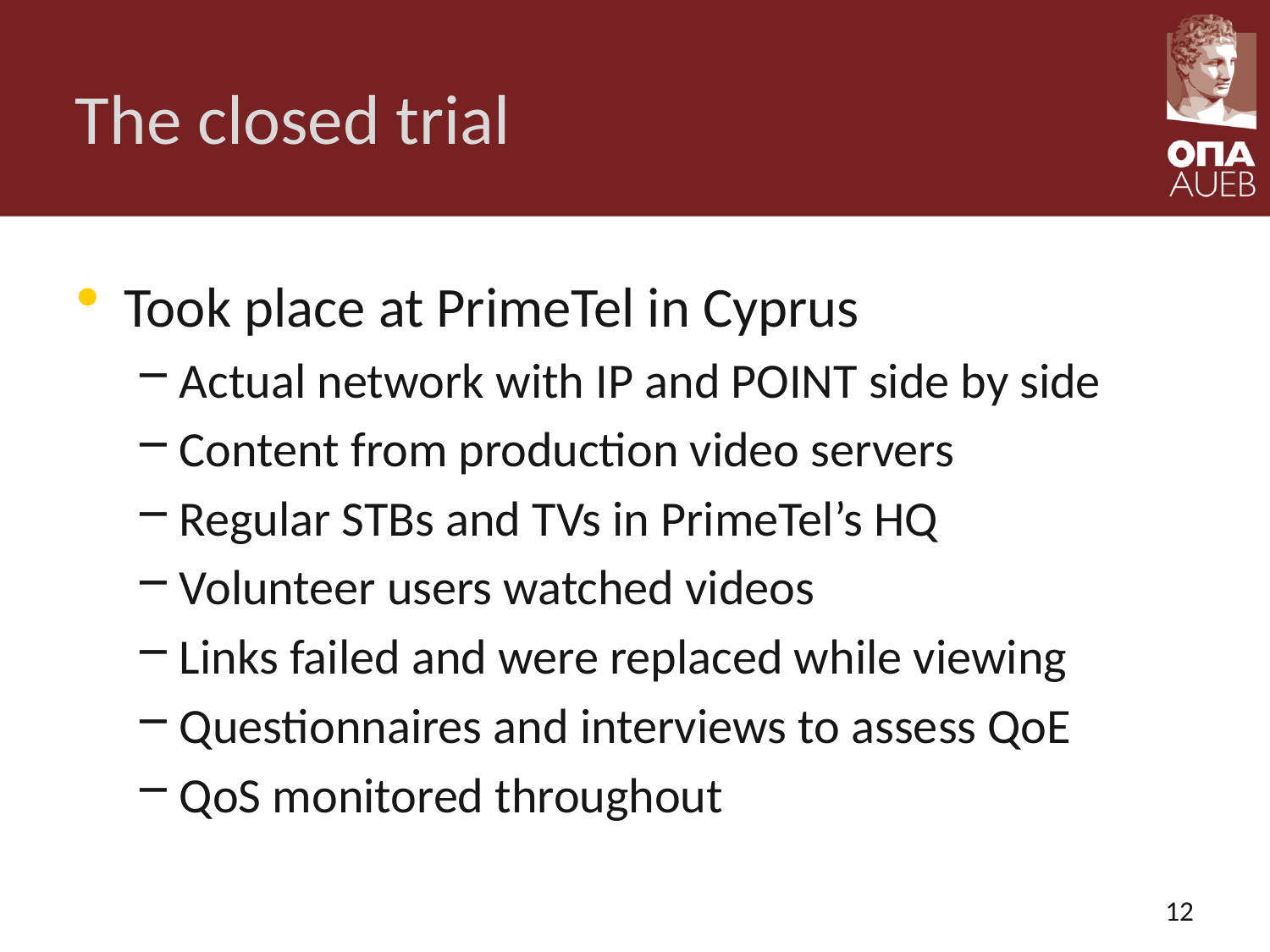

# The closed trial
Took place at PrimeTel in Cyprus
Actual network with IP and POINT side by side
Content from production video servers
Regular STBs and TVs in PrimeTel’s HQ
Volunteer users watched videos
Links failed and were replaced while viewing
Questionnaires and interviews to assess QoE
QoS monitored throughout
12